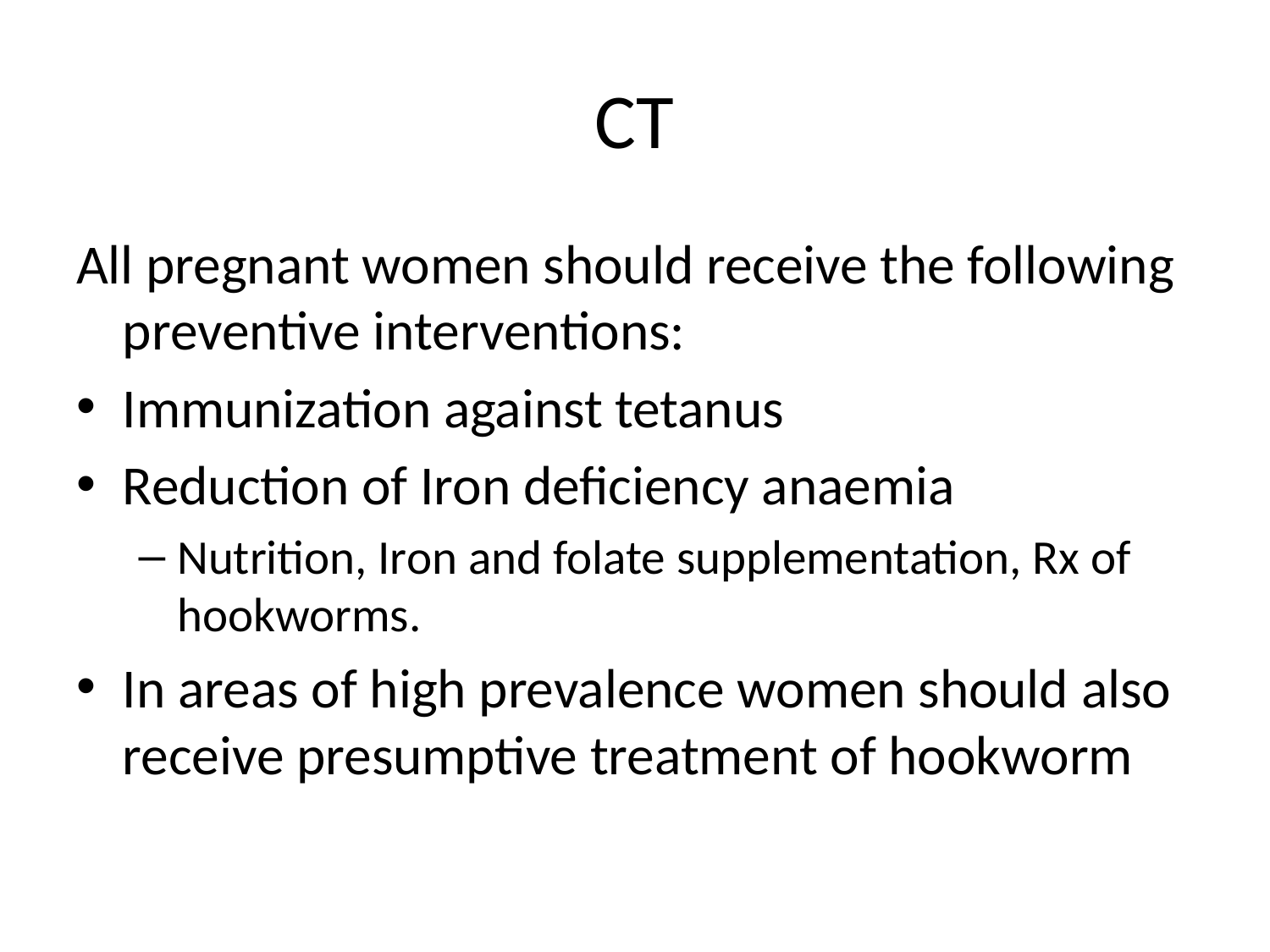

# CT
All pregnant women should receive the following preventive interventions:
Immunization against tetanus
Reduction of Iron deficiency anaemia
Nutrition, Iron and folate supplementation, Rx of hookworms.
In areas of high prevalence women should also receive presumptive treatment of hookworm